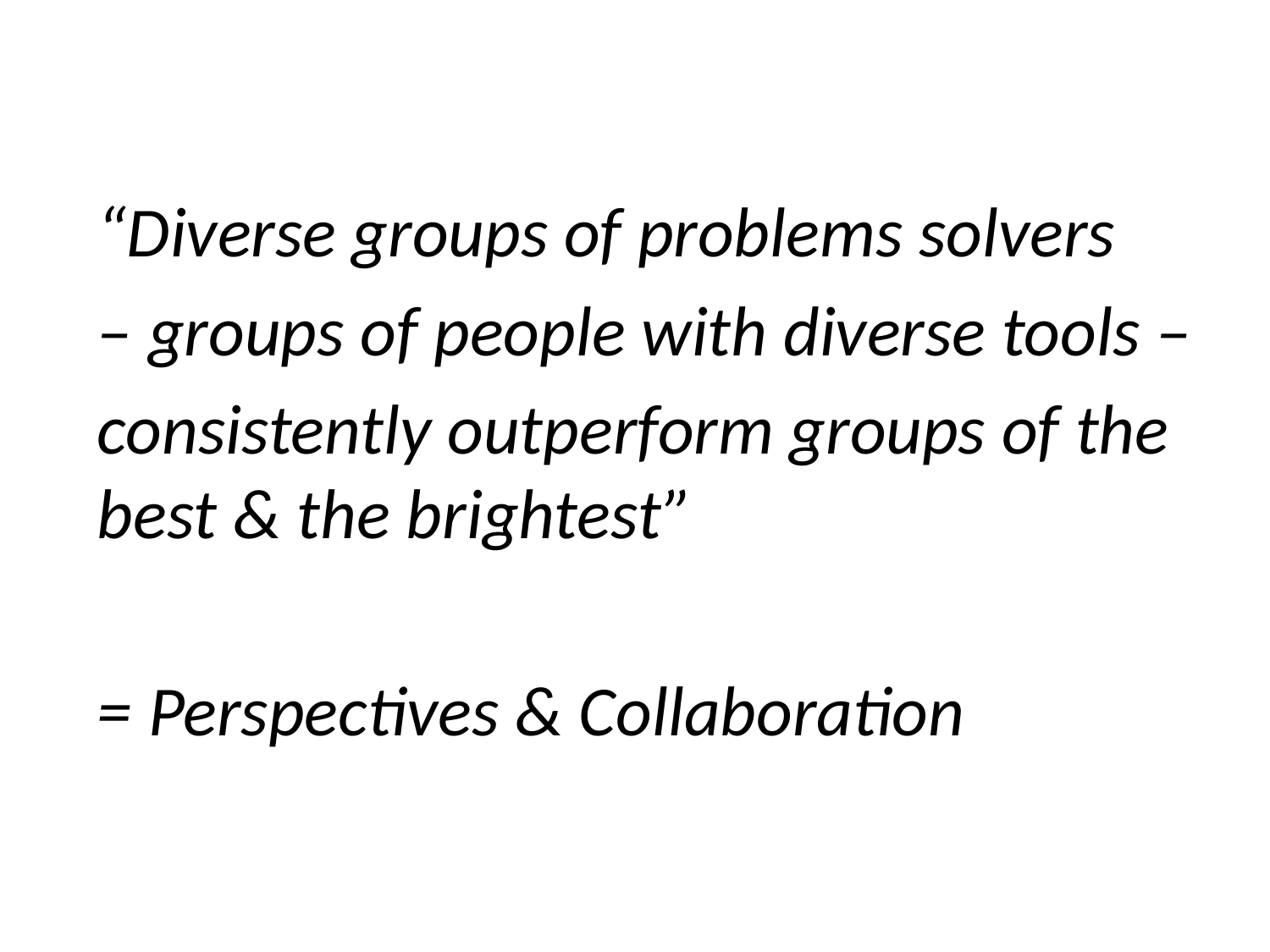

“Diverse groups of problems solvers
– groups of people with diverse tools –
consistently outperform groups of the best & the brightest”

= Perspectives & Collaboration